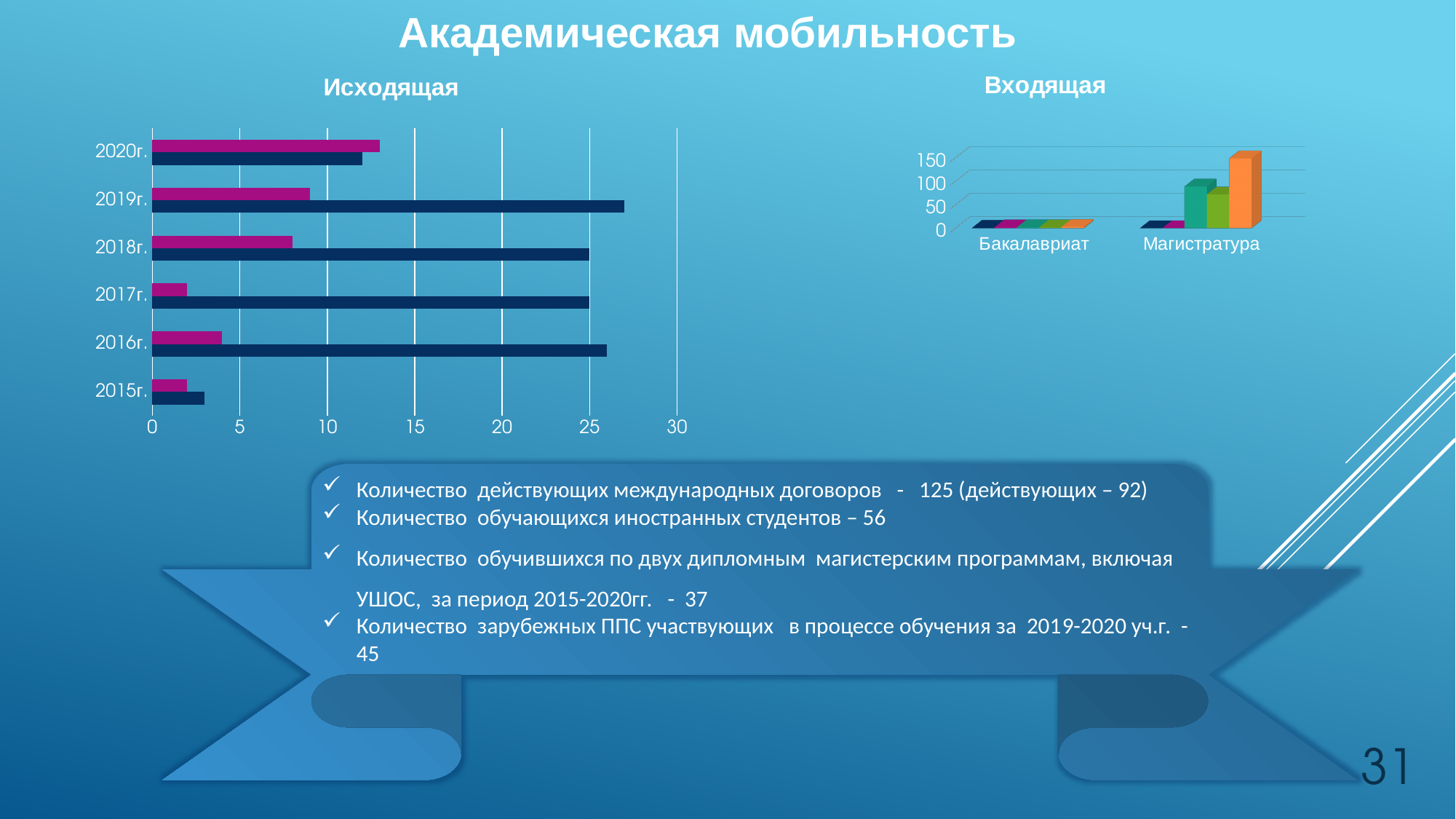

Академическая мобильность

[unsupported chart]

### Chart: Исходящая

| Category | Бакалавриат | Магистратура |
|---|---|---|
| 2015г. | 3.0 | 2.0 |
| 2016г. | 26.0 | 4.0 |
| 2017г. | 25.0 | 2.0 |
| 2018г. | 25.0 | 8.0 |
| 2019г. | 27.0 | 9.0 |
| 2020г. | 12.0 | 13.0 |

Количество  действующих международных договоров   -   125 (действующих – 92)
Количество  обучающихся иностранных студентов – 56
Количество  обучившихся по двух дипломным  магистерским программам, включая  УШОС,  за период 2015-2020гг.   -  37
Количество  зарубежных ППС участвующих   в процессе обучения за  2019-2020 уч.г.  -  45

31